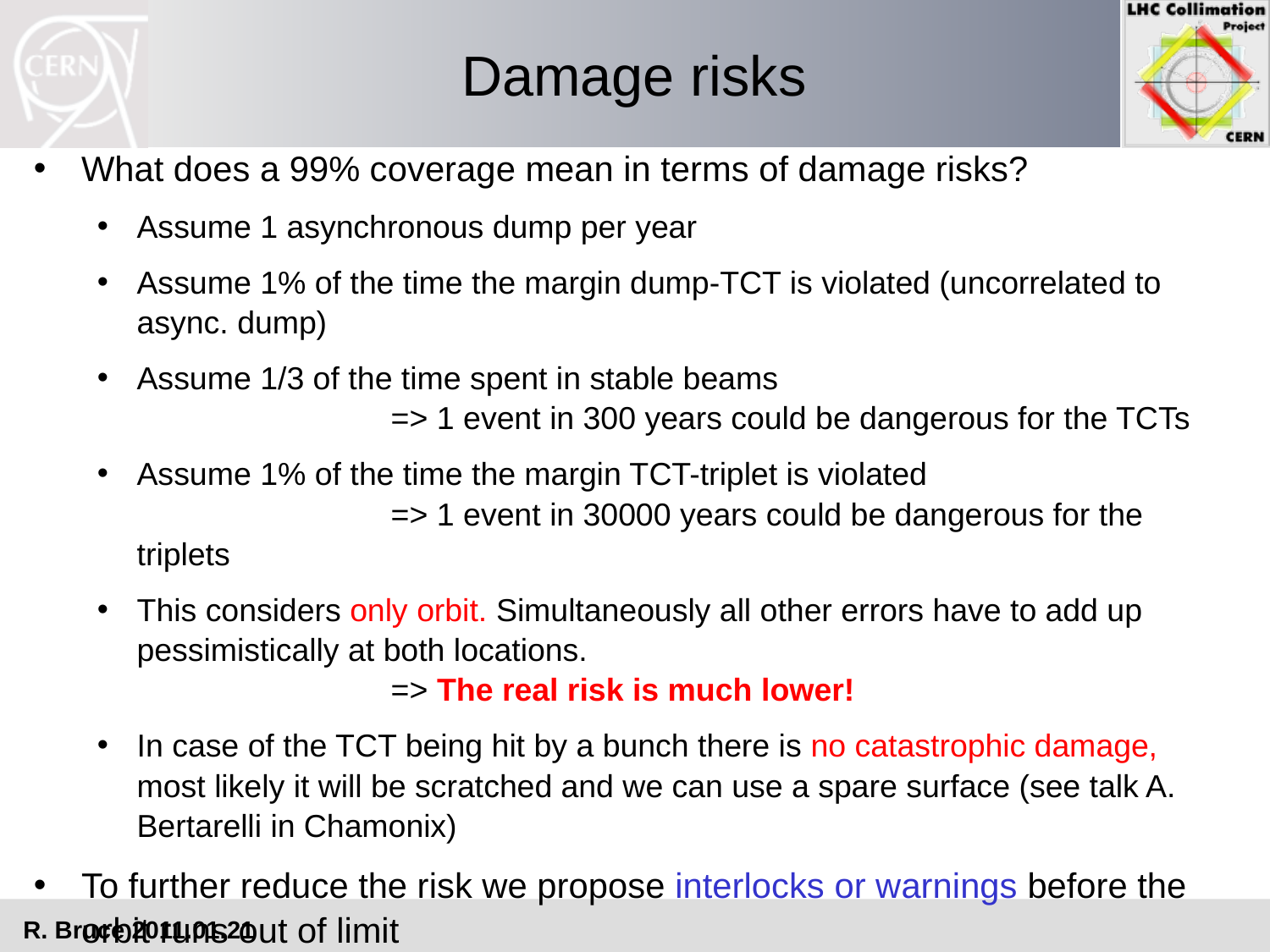

# Damage risks
What does a 99% coverage mean in terms of damage risks?
Assume 1 asynchronous dump per year
Assume 1% of the time the margin dump-TCT is violated (uncorrelated to async. dump)
Assume 1/3 of the time spent in stable beams
		=> 1 event in 300 years could be dangerous for the TCTs
Assume 1% of the time the margin TCT-triplet is violated
		=> 1 event in 30000 years could be dangerous for the triplets
This considers only orbit. Simultaneously all other errors have to add up pessimistically at both locations.
		=> The real risk is much lower!
In case of the TCT being hit by a bunch there is no catastrophic damage, most likely it will be scratched and we can use a spare surface (see talk A. Bertarelli in Chamonix)
To further reduce the risk we propose interlocks or warnings before the orbit runs out of limit
R. Bruce 2011.01.21